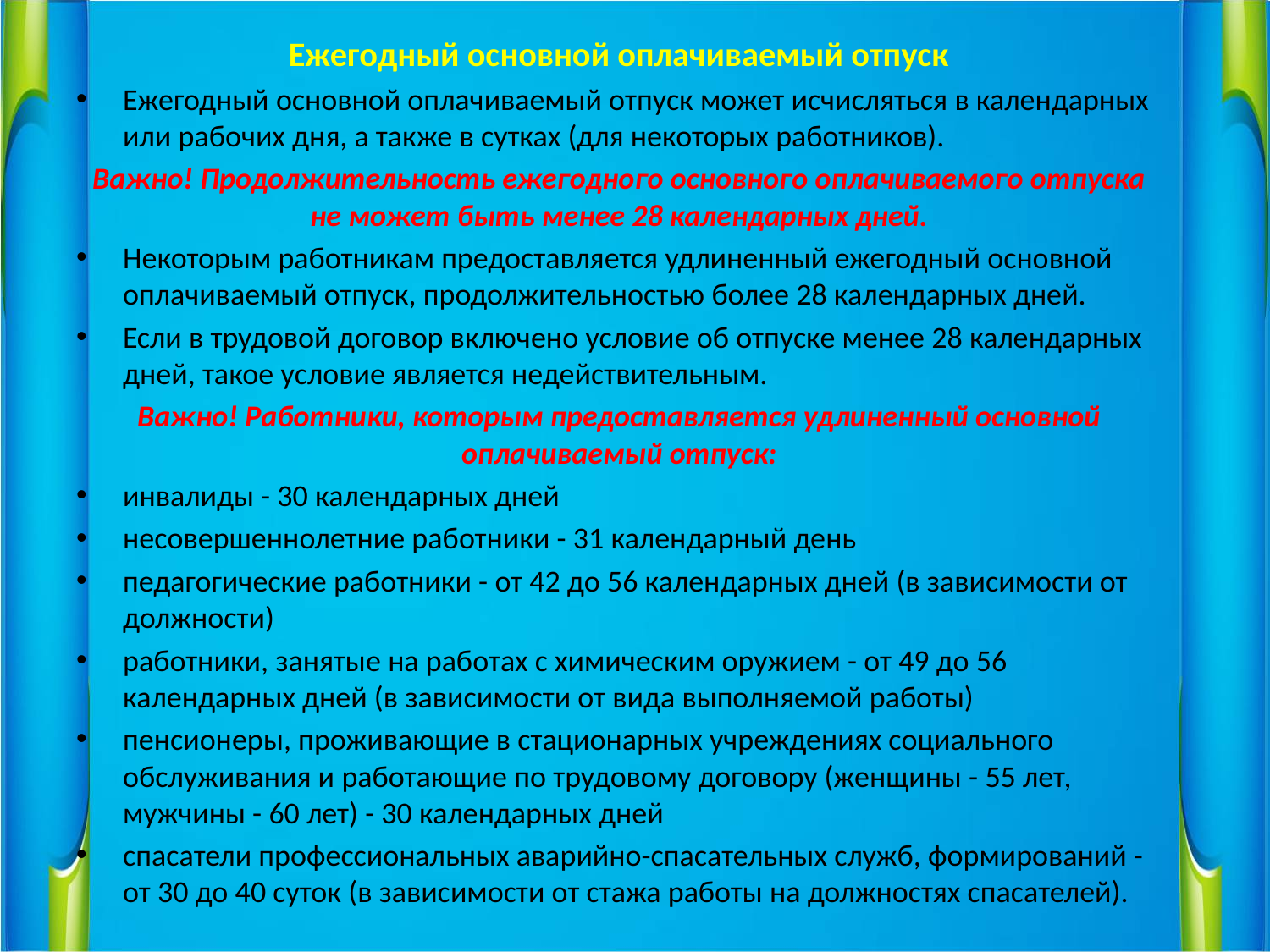

Ежегодный основной оплачиваемый отпуск
Ежегодный основной оплачиваемый отпуск может исчисляться в календарных или рабочих дня, а также в сутках (для некоторых работников).
Важно! Продолжительность ежегодного основного оплачиваемого отпуска не может быть менее 28 календарных дней.
Некоторым работникам предоставляется удлиненный ежегодный основной оплачиваемый отпуск, продолжительностью более 28 календарных дней.
Если в трудовой договор включено условие об отпуске менее 28 календарных дней, такое условие является недействительным.
Важно! Работники, которым предоставляется удлиненный основной оплачиваемый отпуск:
инвалиды - 30 календарных дней
несовершеннолетние работники - 31 календарный день
педагогические работники - от 42 до 56 календарных дней (в зависимости от должности)
работники, занятые на работах с химическим оружием - от 49 до 56 календарных дней (в зависимости от вида выполняемой работы)
пенсионеры, проживающие в стационарных учреждениях социального обслуживания и работающие по трудовому договору (женщины - 55 лет, мужчины - 60 лет) - 30 календарных дней
спасатели профессиональных аварийно-спасательных служб, формирований - от 30 до 40 суток (в зависимости от стажа работы на должностях спасателей).